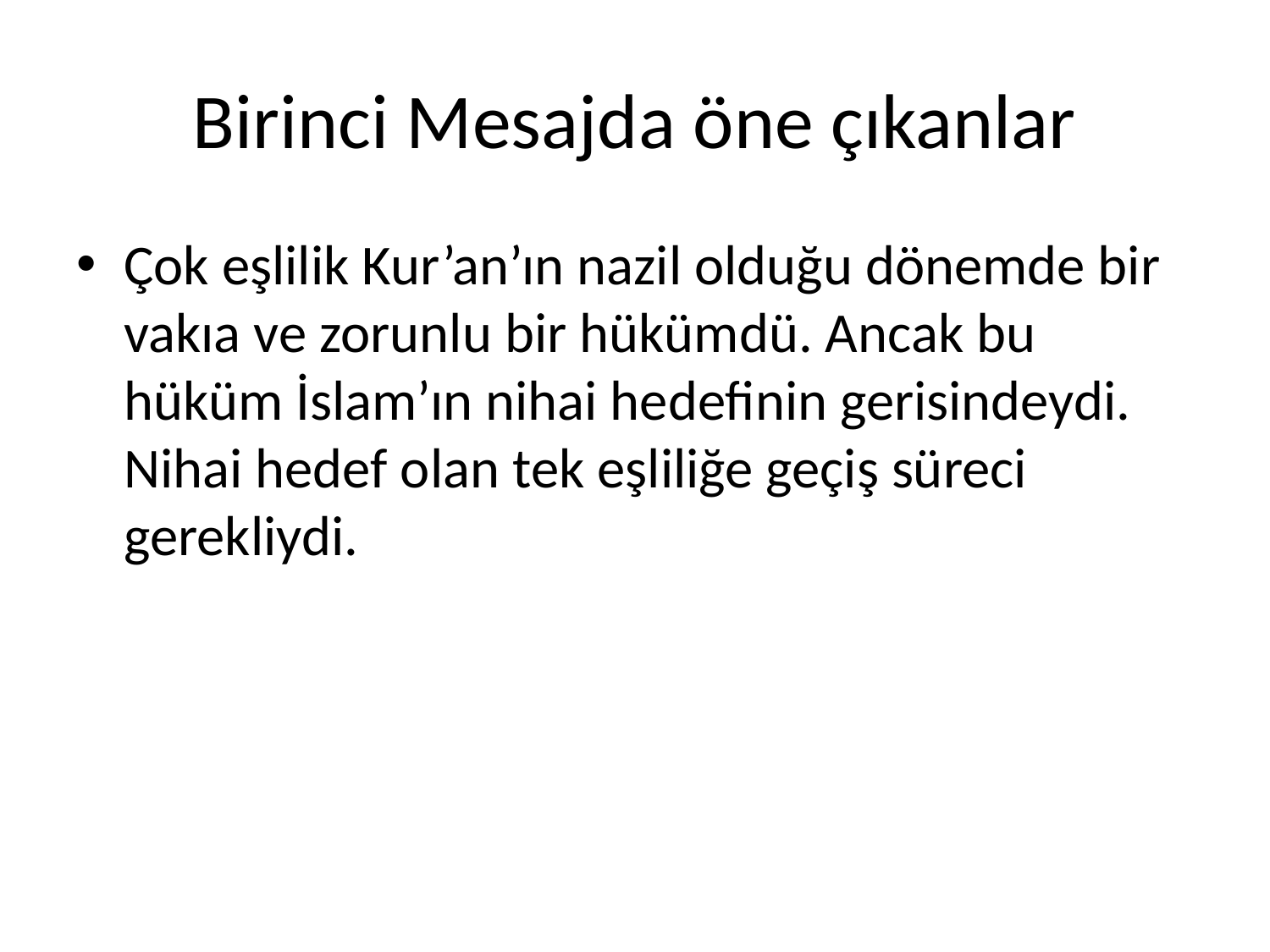

# Birinci Mesajda öne çıkanlar
Çok eşlilik Kur’an’ın nazil olduğu dönemde bir vakıa ve zorunlu bir hükümdü. Ancak bu hüküm İslam’ın nihai hedefinin gerisindeydi. Nihai hedef olan tek eşliliğe geçiş süreci gerekliydi.